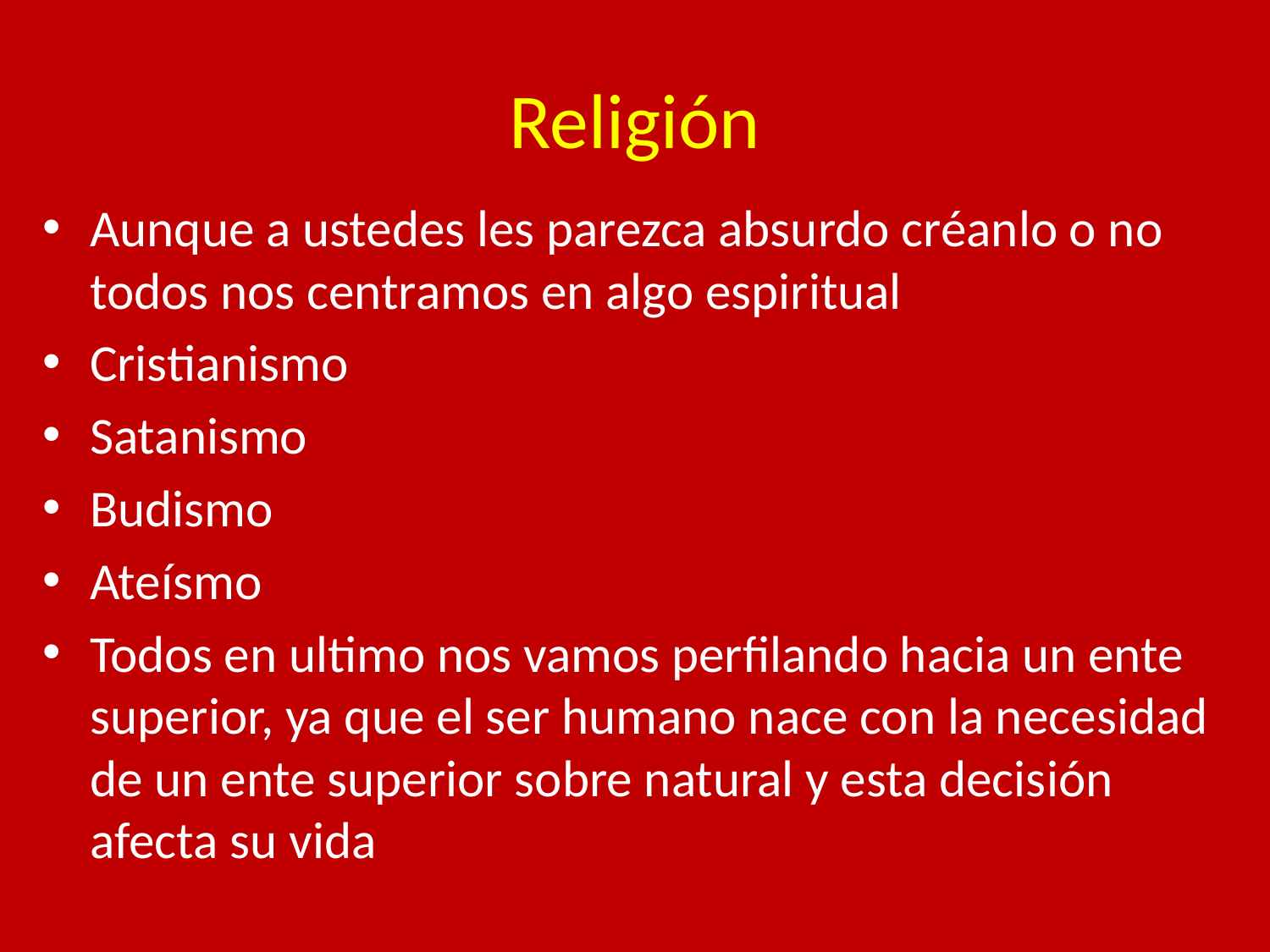

# Religión
Aunque a ustedes les parezca absurdo créanlo o no todos nos centramos en algo espiritual
Cristianismo
Satanismo
Budismo
Ateísmo
Todos en ultimo nos vamos perfilando hacia un ente superior, ya que el ser humano nace con la necesidad de un ente superior sobre natural y esta decisión afecta su vida